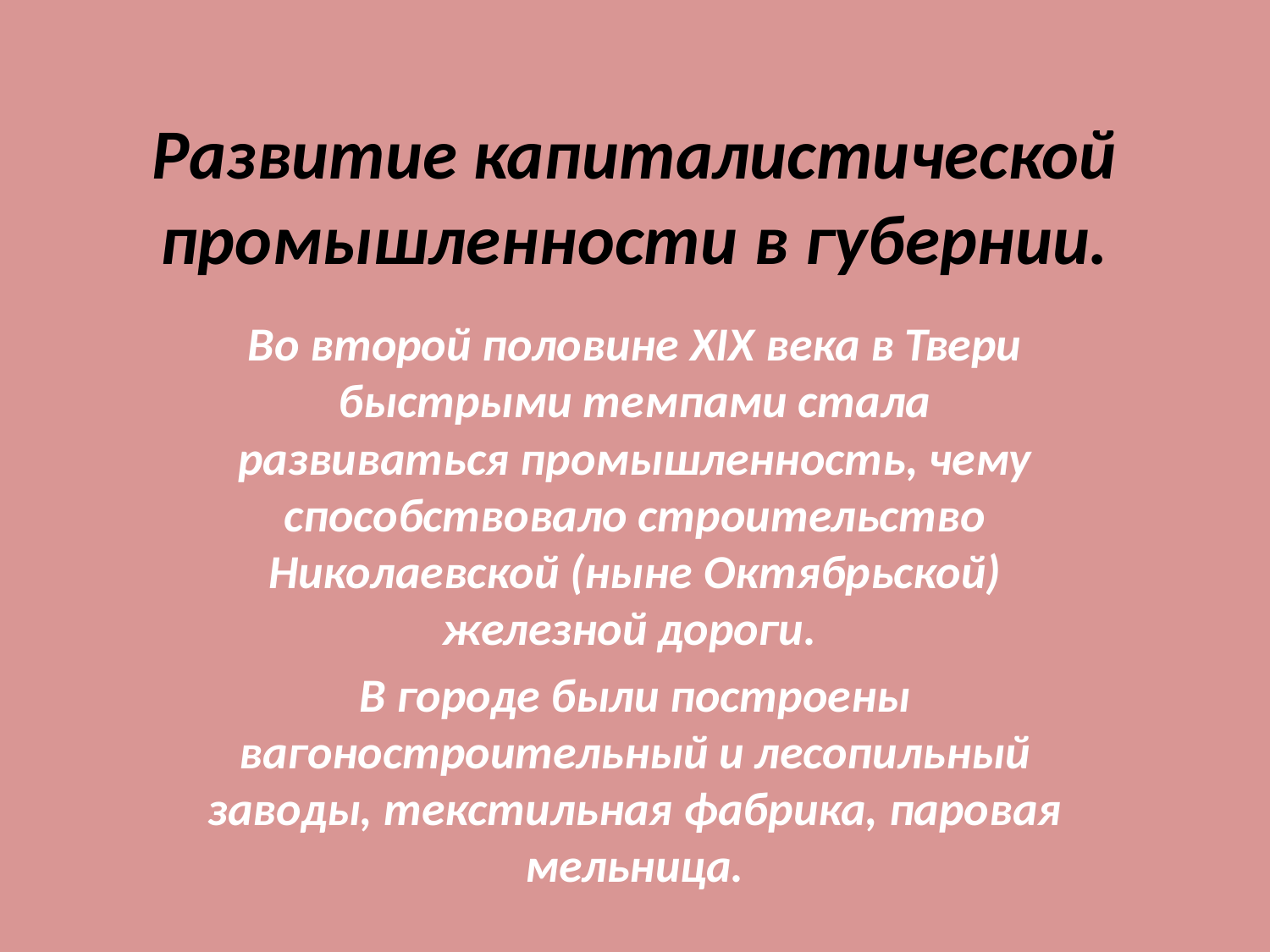

# Развитие капиталистической промышленности в губернии.
Во второй половине XIX века в Твери быстрыми темпами стала развиваться промышленность, чему способствовало строительство Николаевской (ныне Октябрьской) железной дороги.
В городе были построены вагоностроительный и лесопильный заводы, текстильная фабрика, паровая мельница.